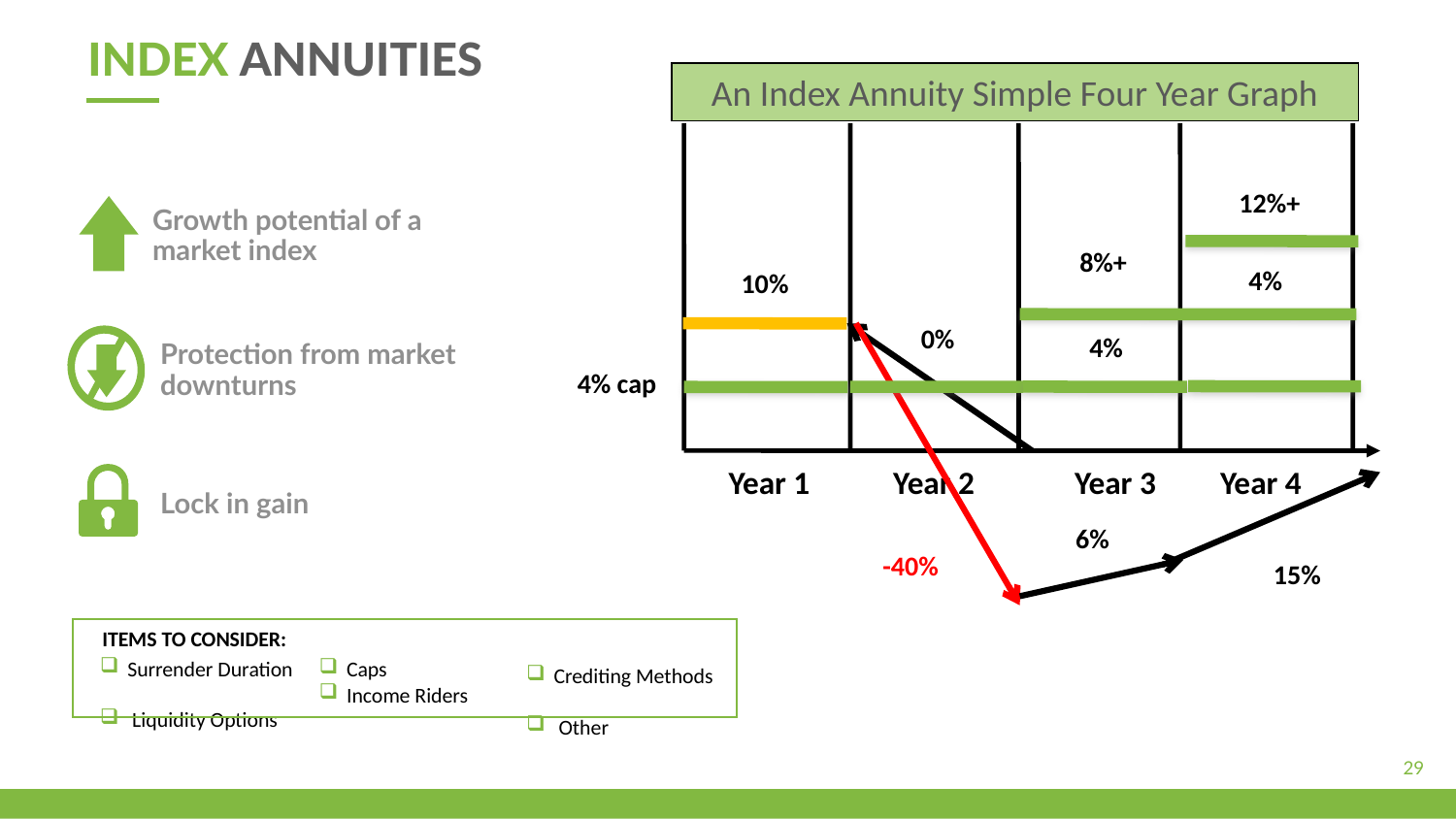

# INDEX ANNUITIES
An Index Annuity Simple Four Year Graph

12%+

Growth potential of a market index

Protection from market downturns

Lock in gain
8%+
4%
10%
0%
4%
4% cap

Year 1
Year 2
Year 4
Year 3
6%
-40%
15%
ITEMS TO CONSIDER:

Surrender Duration
 Liquidity Options
Caps
Income Riders
Crediting Methods
 Other
29